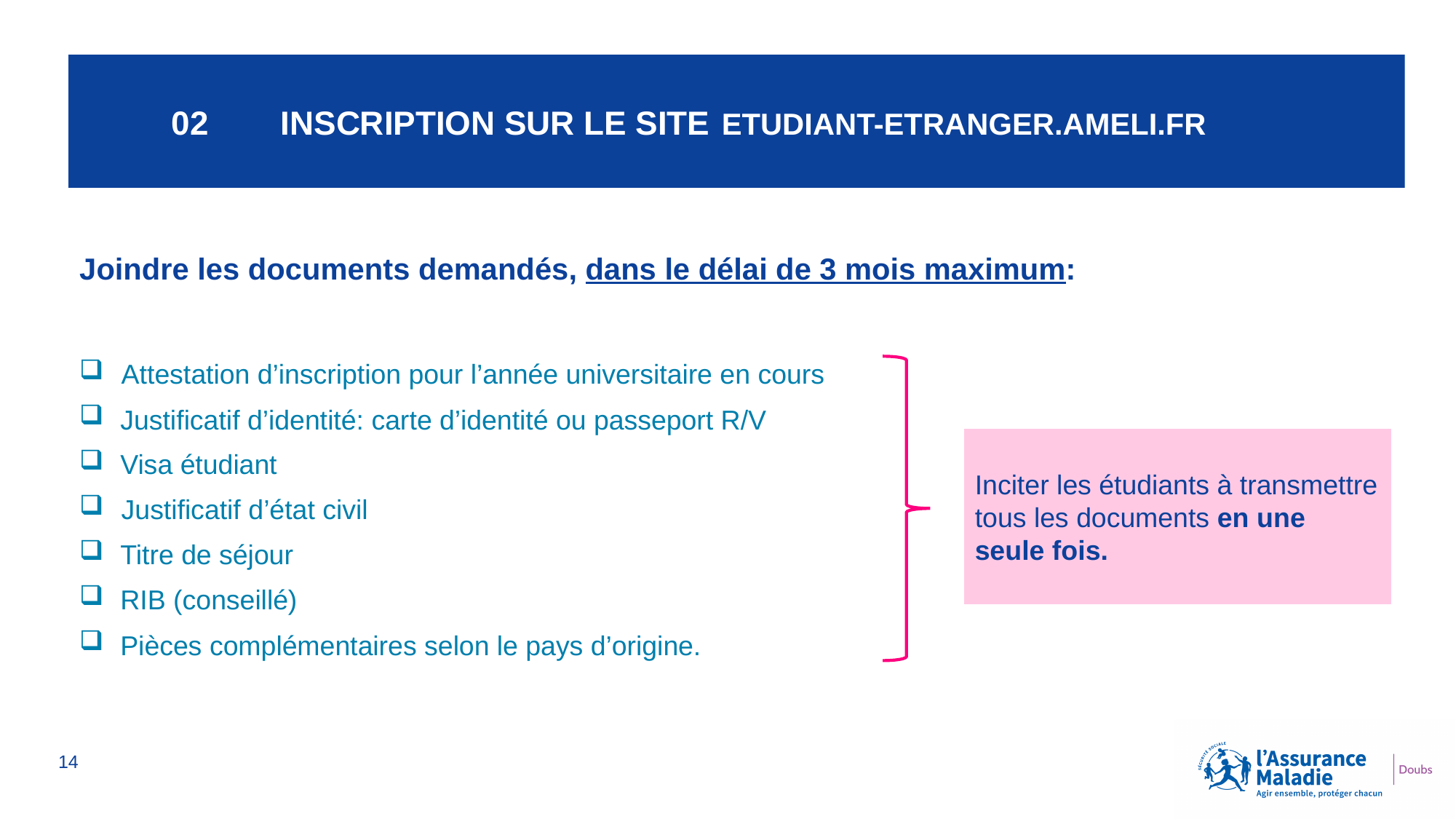

02	inscription sur le site etudiant-etranger.ameli.fr
3
Joindre les documents demandés, dans le délai de 3 mois maximum:

 Attestation d’inscription pour l’année universitaire en cours
Justificatif d’identité: carte d’identité ou passeport R/V
Visa étudiant
 Justificatif d’état civil
Titre de séjour
RIB (conseillé)
Pièces complémentaires selon le pays d’origine.

Inciter les étudiants à transmettre tous les documents en une seule fois.

14